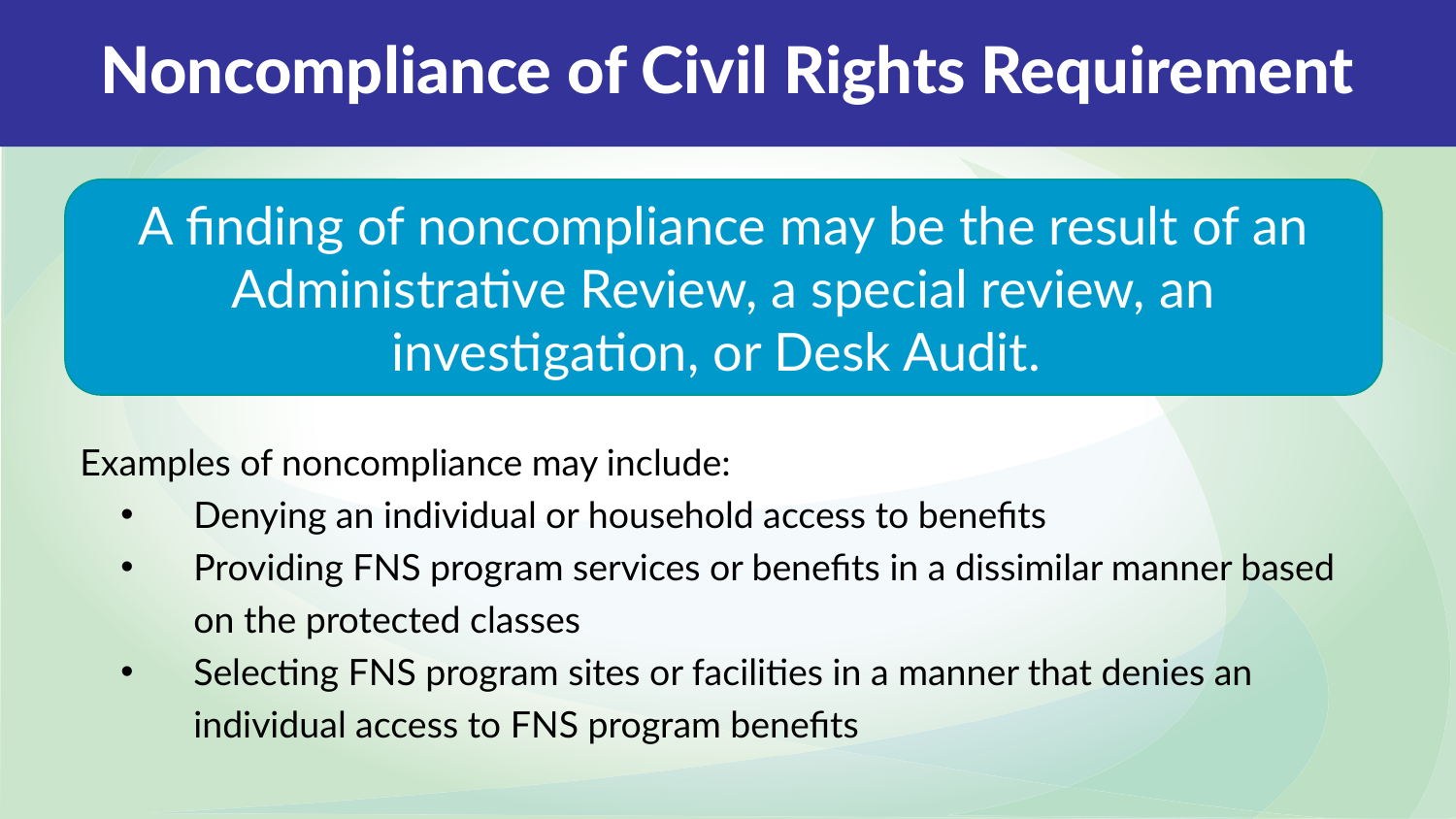

# Noncompliance of Civil Rights Requirement
A finding of noncompliance may be the result of an Administrative Review, a special review, an investigation, or Desk Audit.
Examples of noncompliance may include:
Denying an individual or household access to benefits
Providing FNS program services or benefits in a dissimilar manner based on the protected classes
Selecting FNS program sites or facilities in a manner that denies an individual access to FNS program benefits